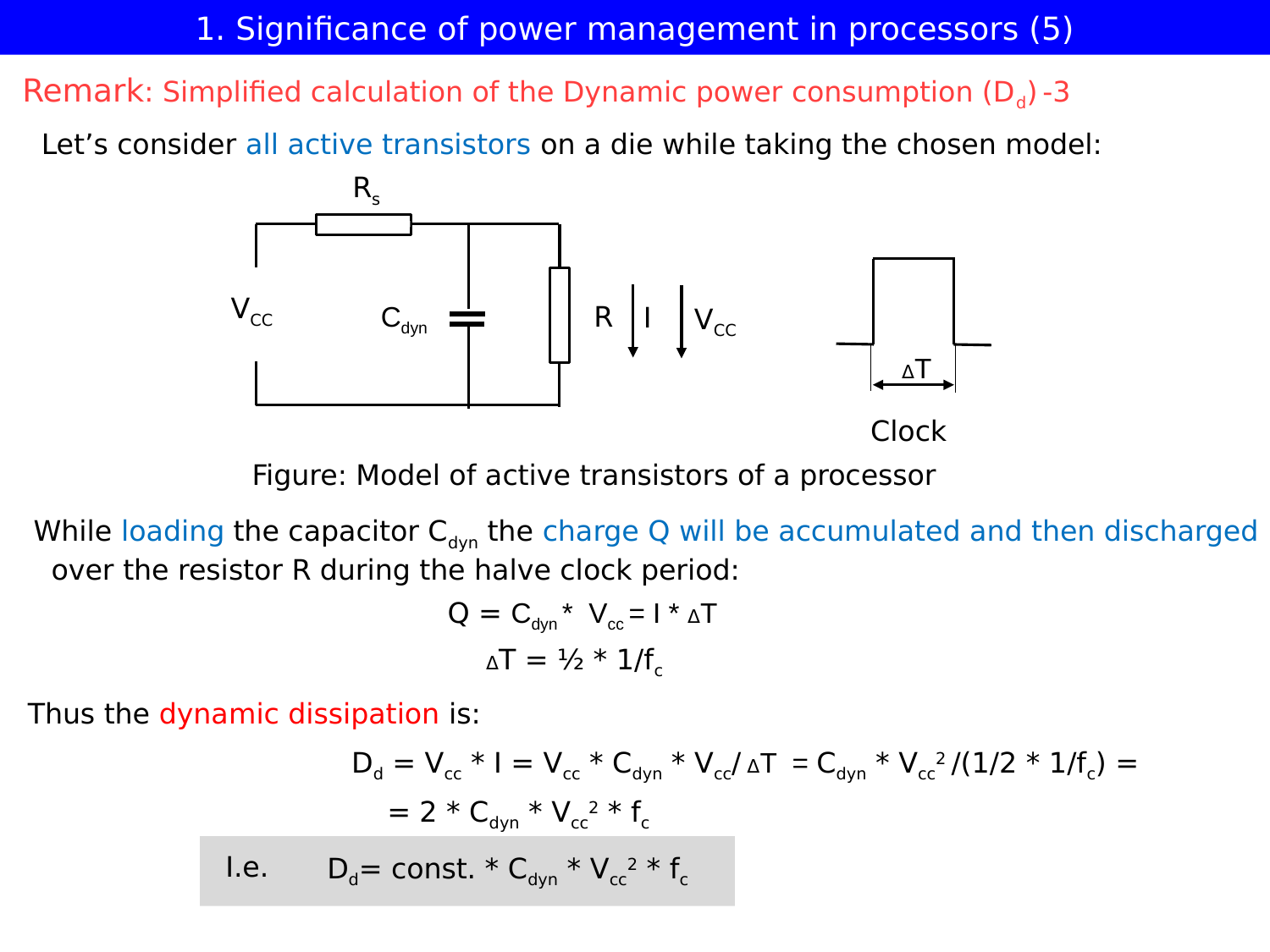

# 1. Significance of power management in processors (5)
Remark: Simplified calculation of the Dynamic power consumption (Dd) -3
Let’s consider all active transistors on a die while taking the chosen model:
Rs

VCC
Cdyn
R
I
VCC
ΔT
Clock
Figure: Model of active transistors of a processor
While loading the capacitor Cdyn the charge Q will be accumulated and then discharged
  over the resistor R during the halve clock period:
Q = Cdyn *  Vcc = I * ΔT
ΔT = ½ * 1/fc
Thus the dynamic dissipation is:
Dd = Vcc * I = Vcc * Cdyn * Vcc/ ΔT  = Cdyn * Vcc2 /(1/2 * 1/fc) =
    = 2 * Cdyn * Vcc2 * fc

Dd= const. * Cdyn * Vcc2 * fc

I.e.